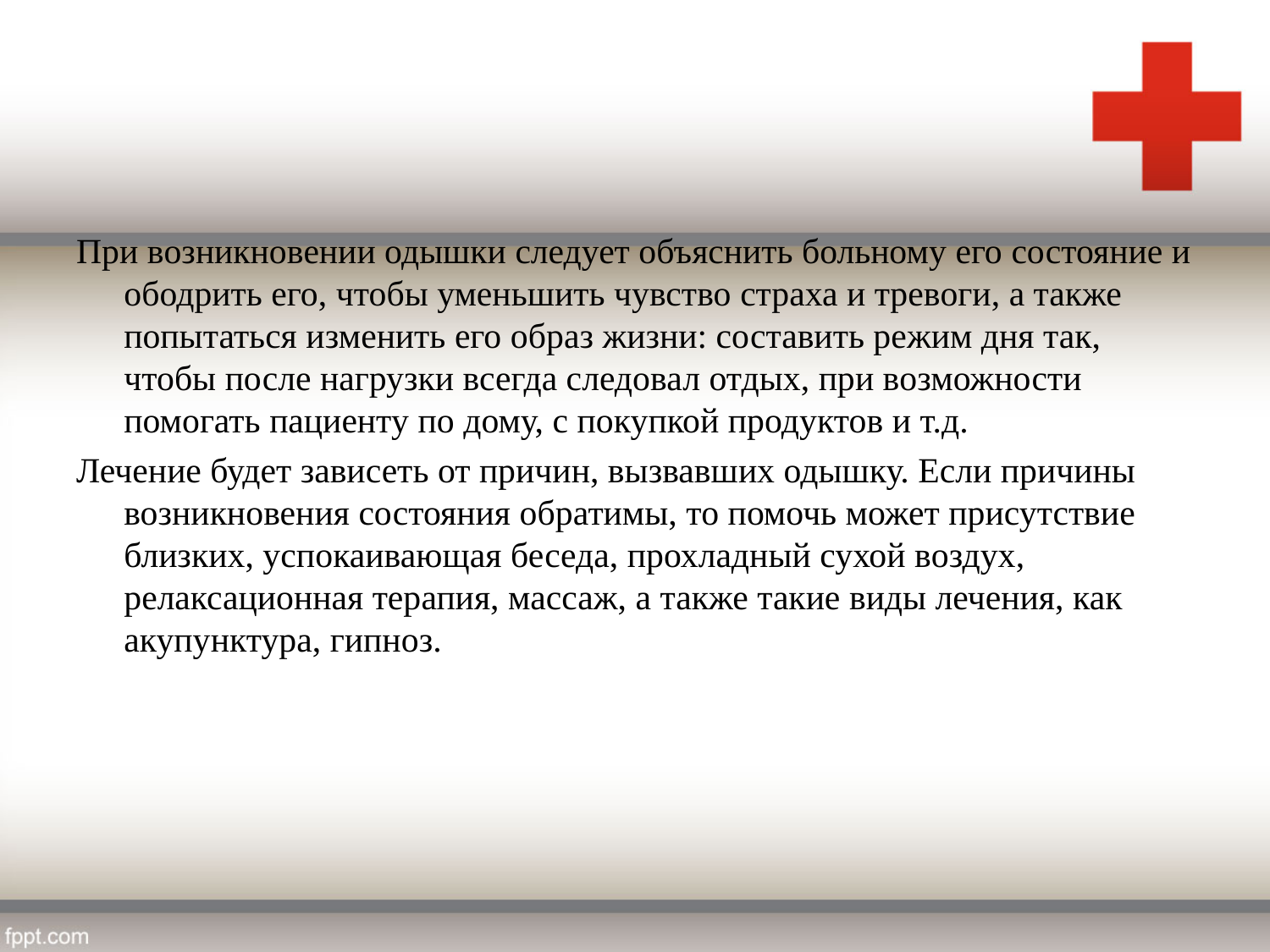

#
При возникновении одышки следует объяснить больному его состояние и ободрить его, чтобы уменьшить чувство страха и тревоги, а также попытаться изменить его образ жизни: составить режим дня так, чтобы после нагрузки всегда следовал отдых, при возможности помогать пациенту по дому, с покупкой продуктов и т.д.
Лечение будет зависеть от причин, вызвавших одышку. Если причины возникновения состояния обратимы, то помочь может присутствие близких, успокаивающая беседа, прохладный сухой воздух, релаксационная терапия, массаж, а также такие виды лечения, как акупунктура, гипноз.